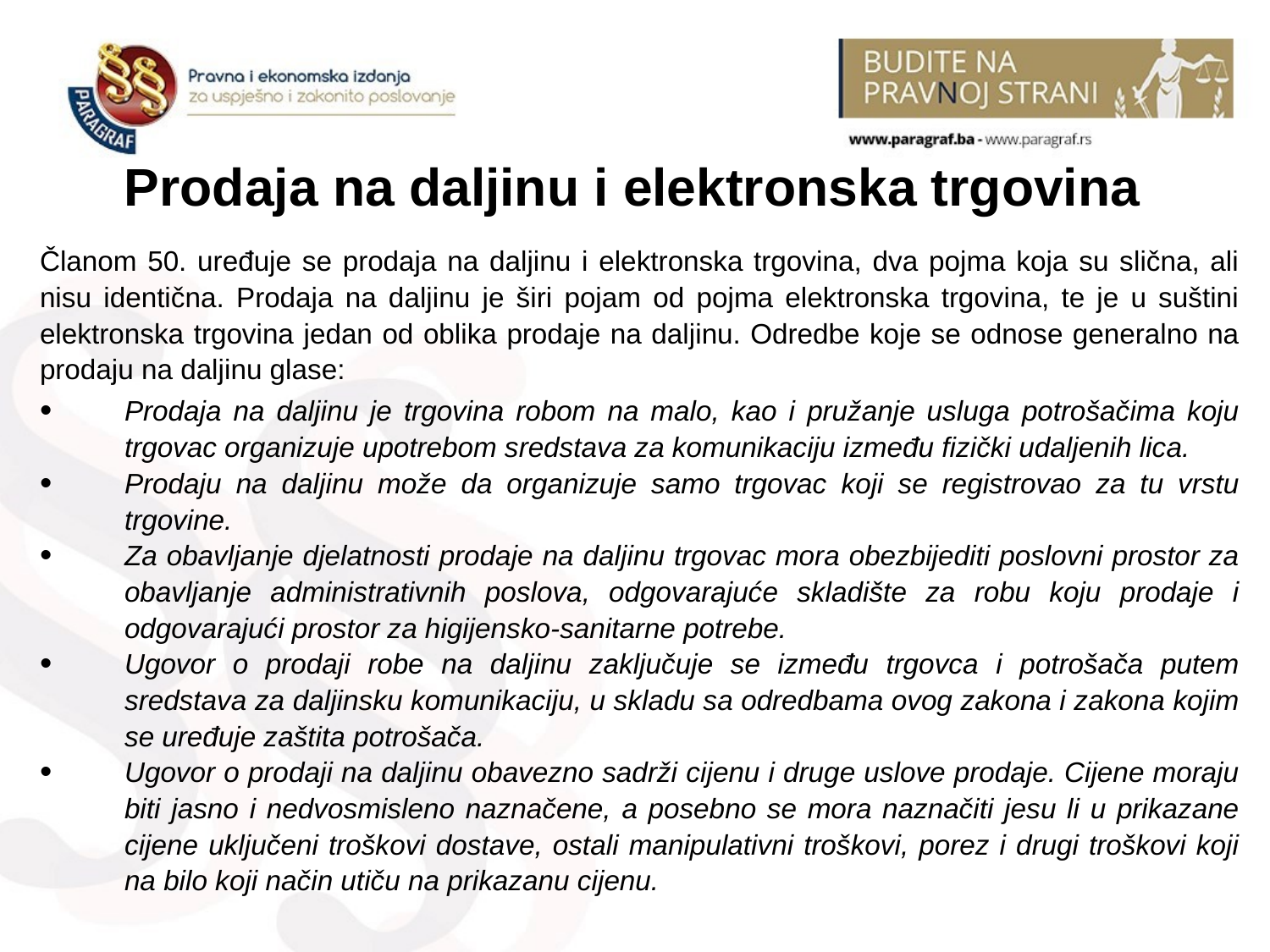

# Prodaja na daljinu i elektronska trgovina
Članom 50. uređuje se prodaja na daljinu i elektronska trgovina, dva pojma koja su slična, ali nisu identična. Prodaja na daljinu je širi pojam od pojma elektronska trgovina, te je u suštini elektronska trgovina jedan od oblika prodaje na daljinu. Odredbe koje se odnose generalno na prodaju na daljinu glase:
Prodaja na daljinu je trgovina robom na malo, kao i pružanje usluga potrošačima koju trgovac organizuje upotrebom sredstava za komunikaciju između fizički udaljenih lica.
Prodaju na daljinu može da organizuje samo trgovac koji se registrovao za tu vrstu trgovine.
Za obavljanje djelatnosti prodaje na daljinu trgovac mora obezbijediti poslovni prostor za obavljanje administrativnih poslova, odgovarajuće skladište za robu koju prodaje i odgovarajući prostor za higijensko-sanitarne potrebe.
Ugovor o prodaji robe na daljinu zaključuje se između trgovca i potrošača putem sredstava za daljinsku komunikaciju, u skladu sa odredbama ovog zakona i zakona kojim se uređuje zaštita potrošača.
Ugovor o prodaji na daljinu obavezno sadrži cijenu i druge uslove prodaje. Cijene moraju biti jasno i nedvosmisleno naznačene, a posebno se mora naznačiti jesu li u prikazane cijene uključeni troškovi dostave, ostali manipulativni troškovi, porez i drugi troškovi koji na bilo koji način utiču na prikazanu cijenu.